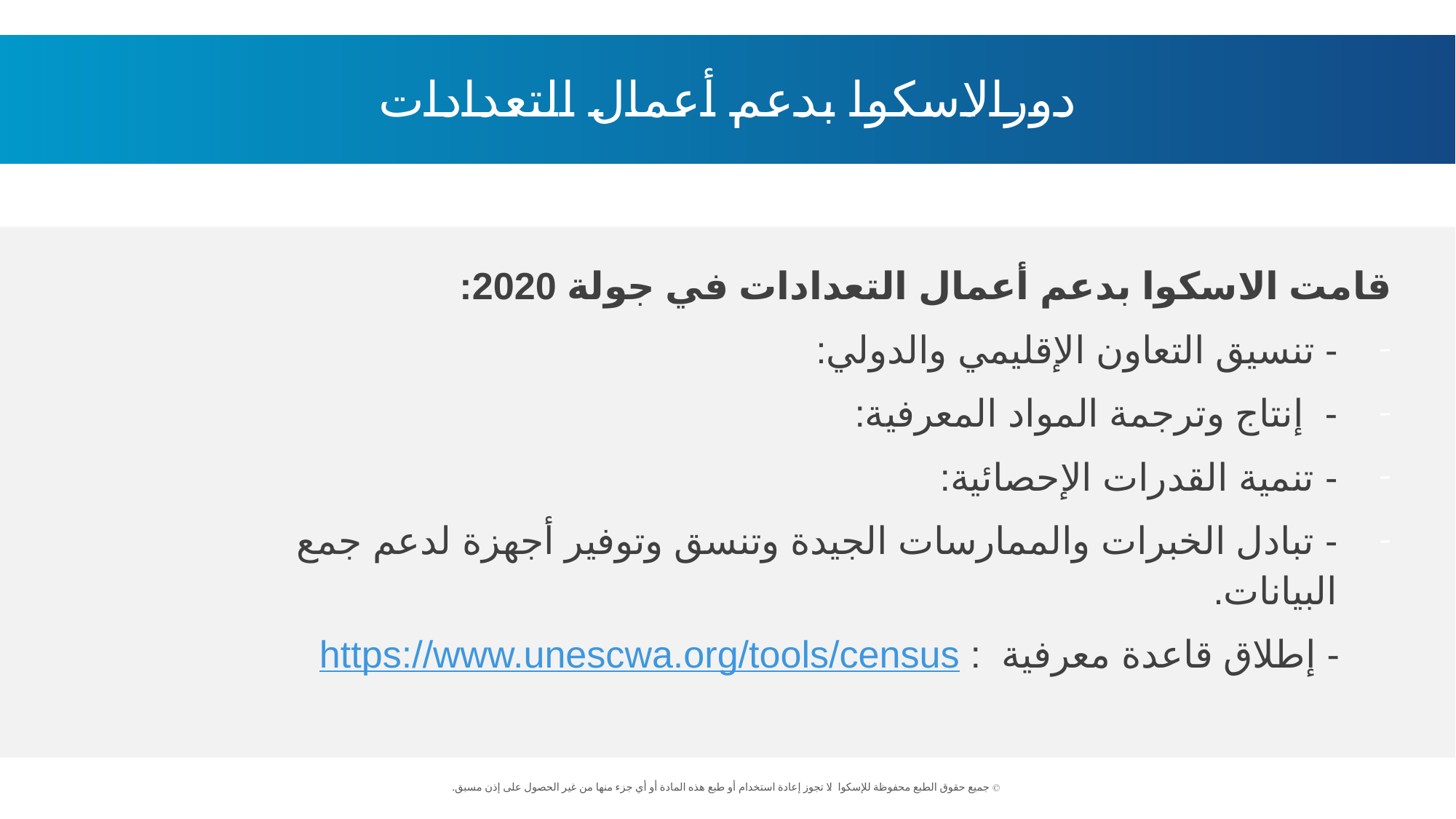

دورالاسكوا بدعم أعمال التعدادات
قامت الاسكوا بدعم أعمال التعدادات في جولة 2020:
- تنسيق التعاون الإقليمي والدولي:
-  إنتاج وترجمة المواد المعرفية:
- تنمية القدرات الإحصائية:
- تبادل الخبرات والممارسات الجيدة وتنسق وتوفير أجهزة لدعم جمع البيانات.
     - إطلاق قاعدة معرفية  : https://www.unescwa.org/tools/census